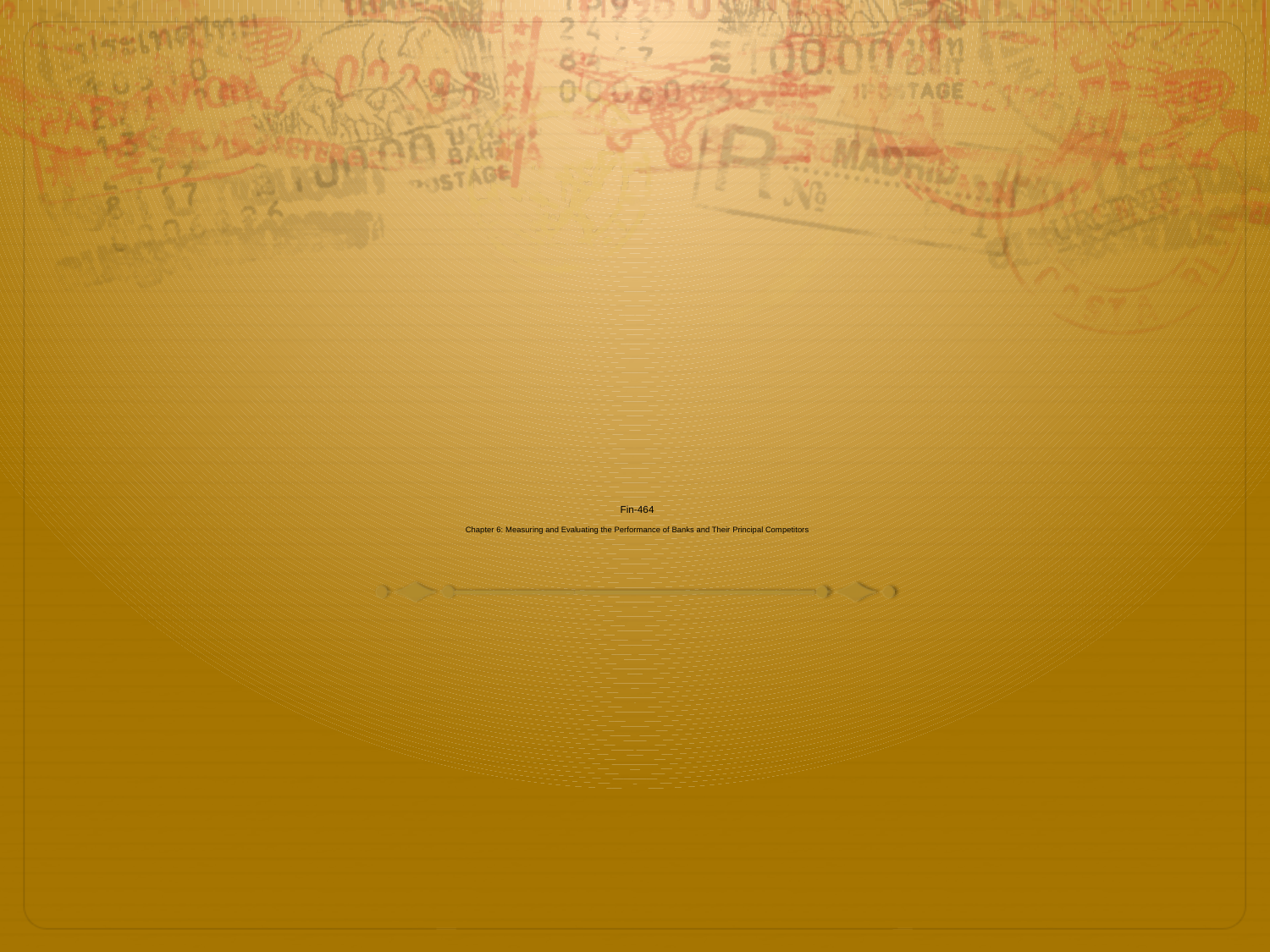

# Fin-464 Chapter 6: Measuring and Evaluating the Performance of Banks and Their Principal Competitors